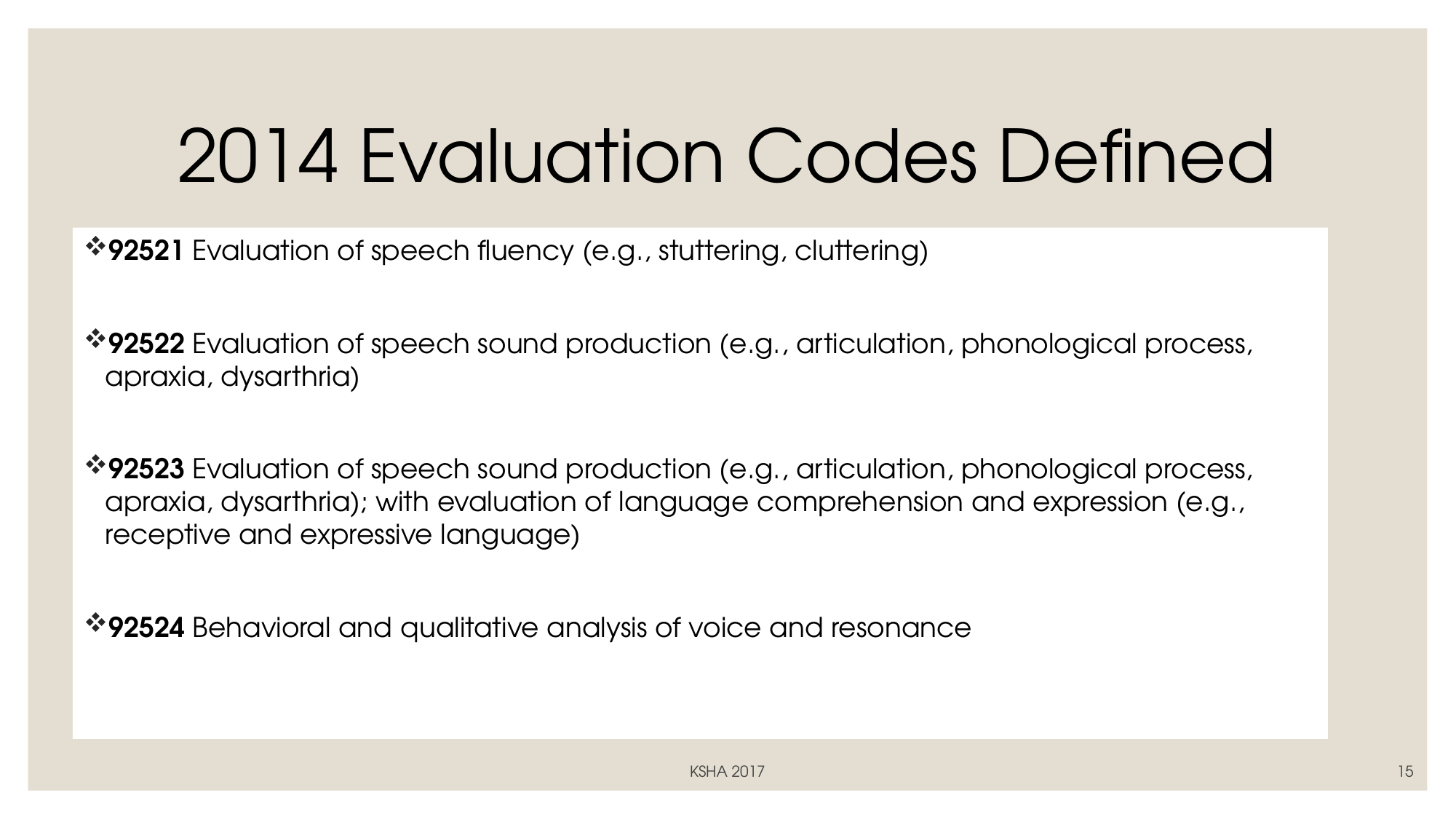

# 2014 Evaluation Codes Defined
92521 Evaluation of speech fluency (e.g., stuttering, cluttering)

92522 Evaluation of speech sound production (e.g., articulation, phonological process, apraxia, dysarthria)

92523 Evaluation of speech sound production (e.g., articulation, phonological process, apraxia, dysarthria); with evaluation of language comprehension and expression (e.g., receptive and expressive language)

92524 Behavioral and qualitative analysis of voice and resonance

KSHA 2017
15